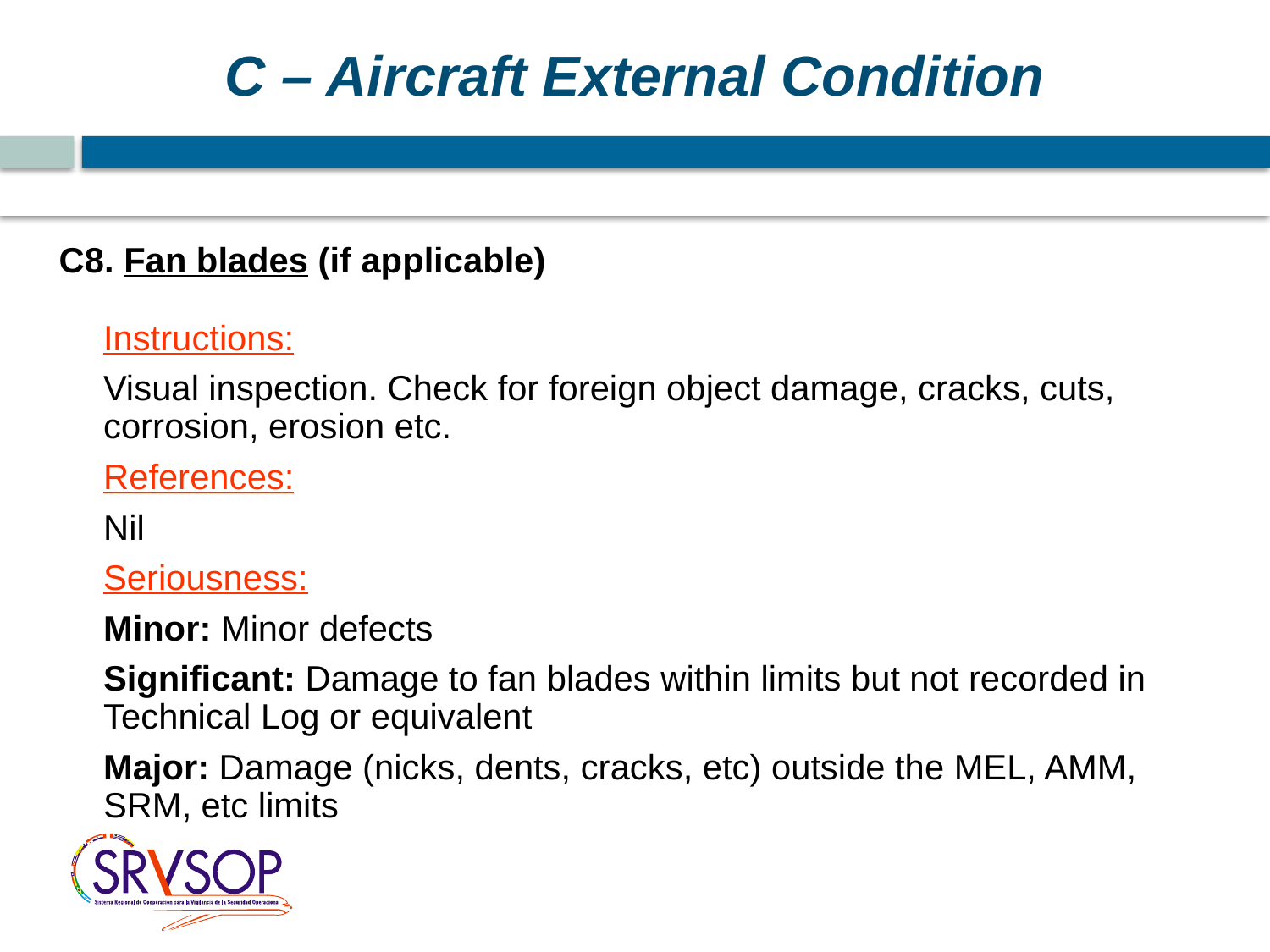

C – Aircraft External Condition
C8. Fan blades (if applicable)

	Instructions:
	Visual inspection. Check for foreign object damage, cracks, cuts, corrosion, erosion etc.
	References:
	Nil
	Seriousness:
	Minor: Minor defects
	Significant: Damage to fan blades within limits but not recorded in Technical Log or equivalent
	Major: Damage (nicks, dents, cracks, etc) outside the MEL, AMM, SRM, etc limits